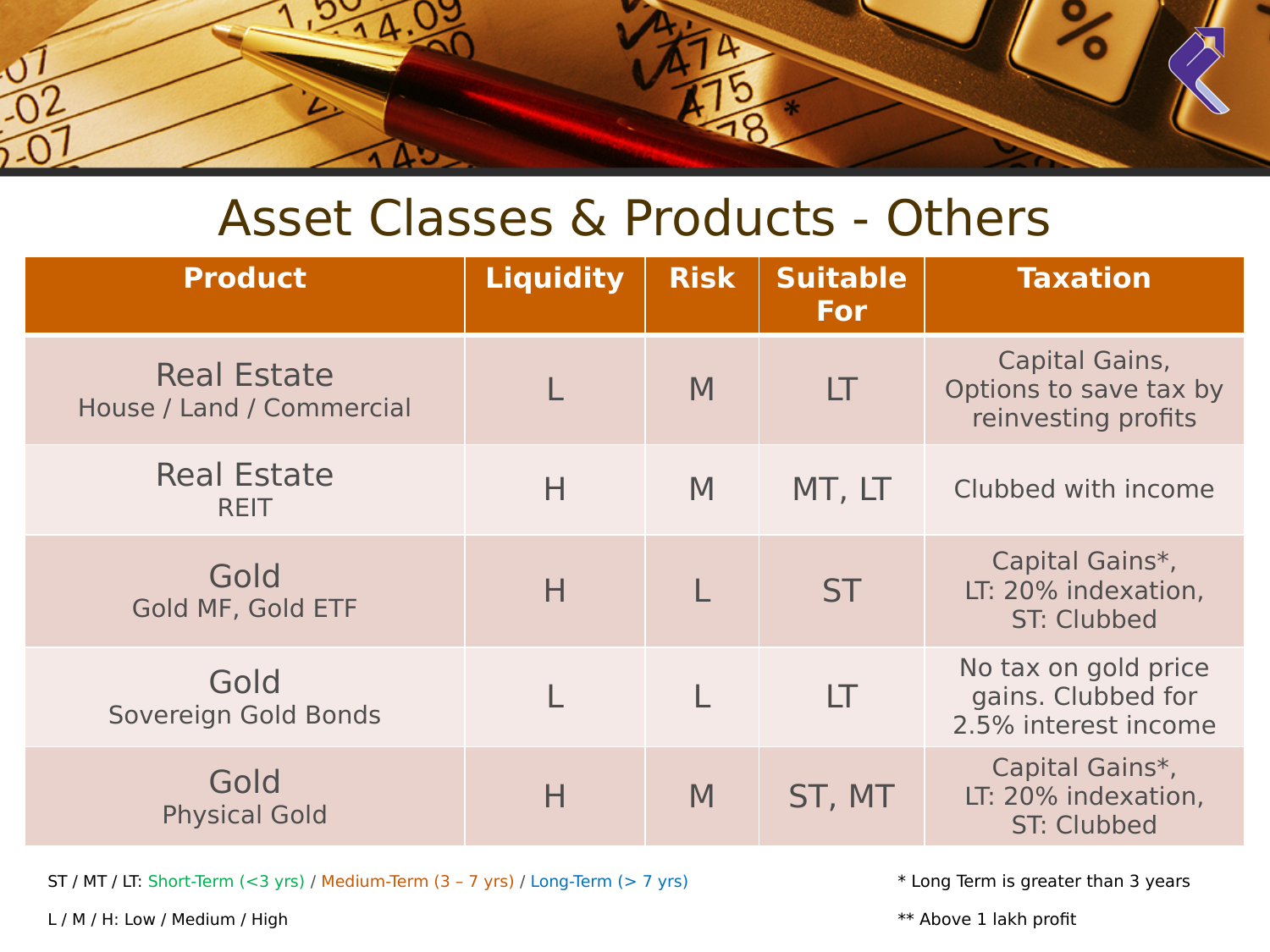

Asset Classes & Products - Others
| Product | Liquidity | Risk | Suitable For | Taxation |
| --- | --- | --- | --- | --- |
| Real Estate House / Land / Commercial | L | M | LT | Capital Gains, Options to save tax by reinvesting profits |
| Real Estate REIT | H | M | MT, LT | Clubbed with income |
| Gold Gold MF, Gold ETF | H | L | ST | Capital Gains\*, LT: 20% indexation, ST: Clubbed |
| Gold Sovereign Gold Bonds | L | L | LT | No tax on gold price gains. Clubbed for 2.5% interest income |
| Gold Physical Gold | H | M | ST, MT | Capital Gains\*, LT: 20% indexation, ST: Clubbed |
ST / MT / LT: Short-Term (<3 yrs) / Medium-Term (3 – 7 yrs) / Long-Term (> 7 yrs)

L / M / H: Low / Medium / High
* Long Term is greater than 3 years

** Above 1 lakh profit